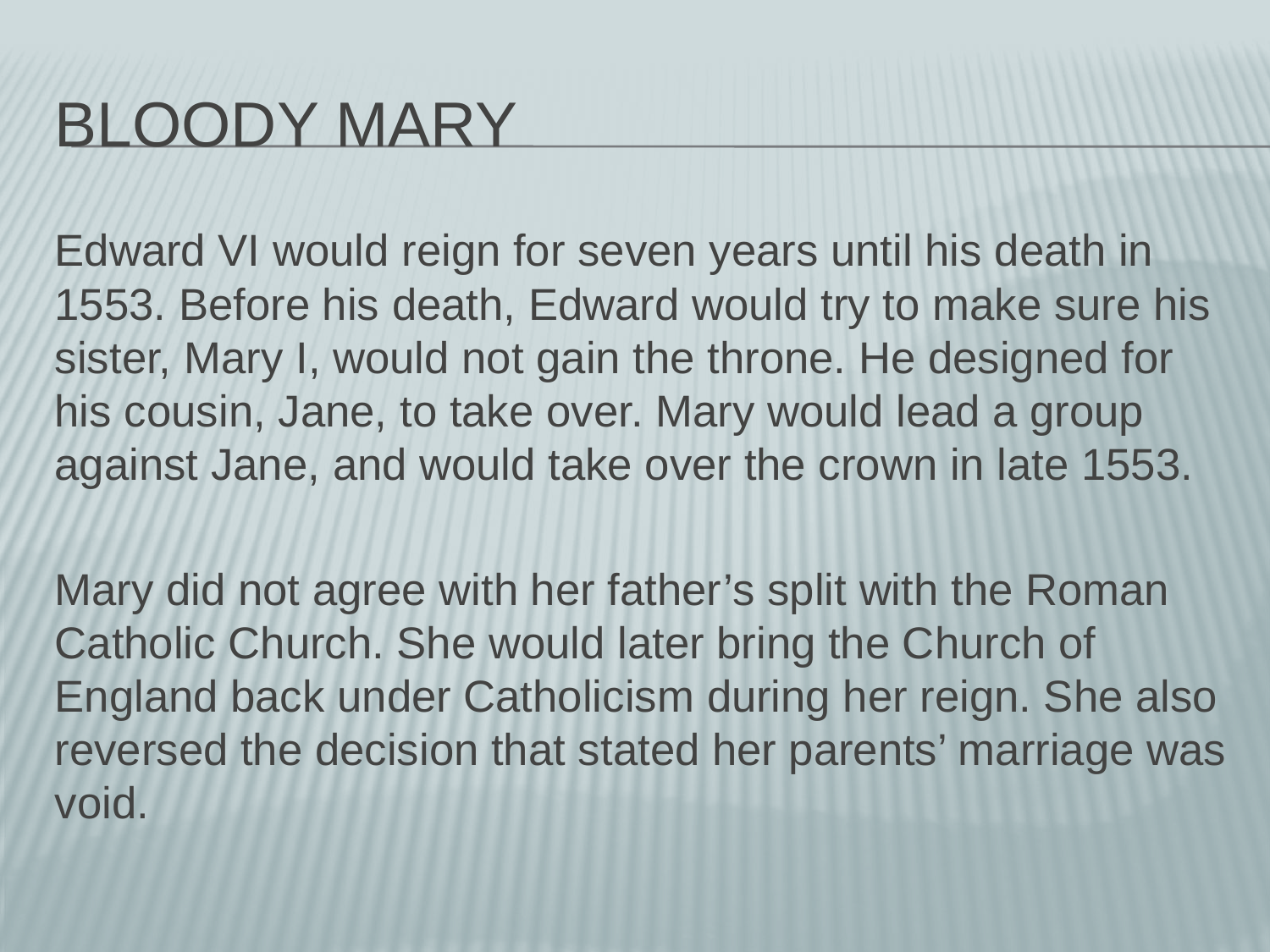

# Bloody Mary
Edward VI would reign for seven years until his death in 1553. Before his death, Edward would try to make sure his sister, Mary I, would not gain the throne. He designed for his cousin, Jane, to take over. Mary would lead a group against Jane, and would take over the crown in late 1553.

Mary did not agree with her father’s split with the Roman Catholic Church. She would later bring the Church of England back under Catholicism during her reign. She also reversed the decision that stated her parents’ marriage was void.